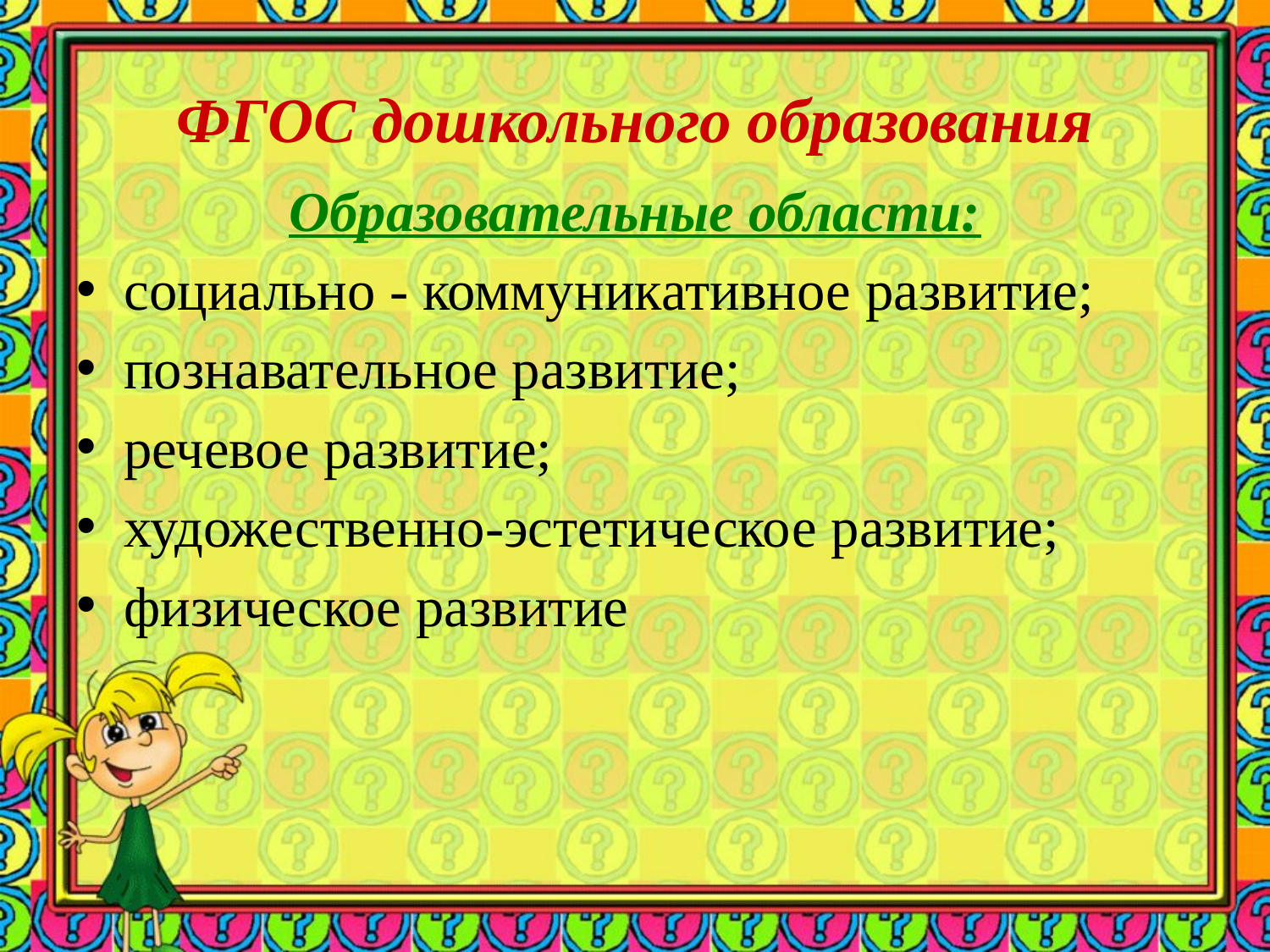

# ФГОС дошкольного образования
Образовательные области:
социально - коммуникативное развитие;
познавательное развитие;
речевое развитие;
художественно-эстетическое развитие;
физическое развитие